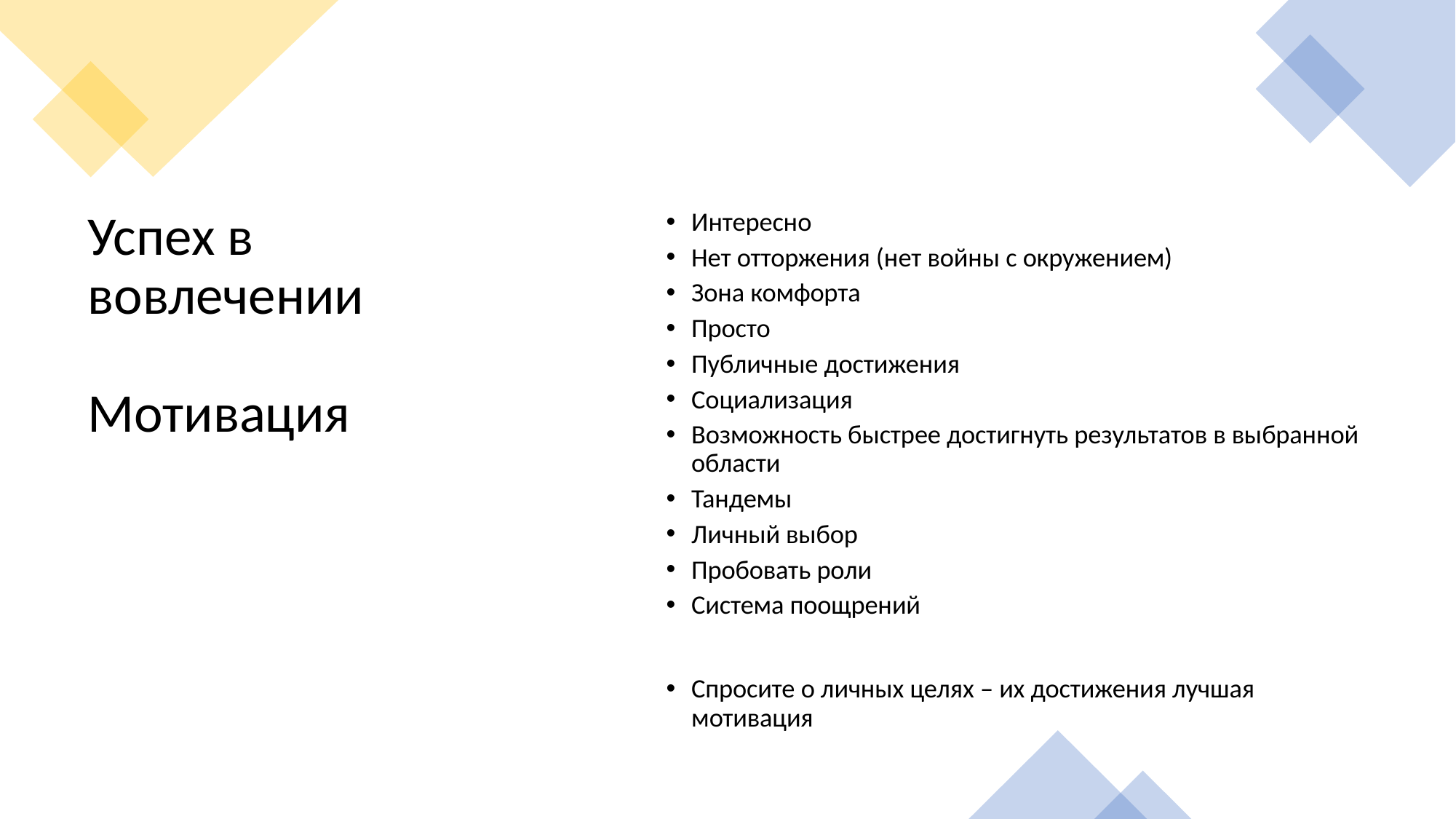

Интересно
Нет отторжения (нет войны с окружением)
Зона комфорта
Просто
Публичные достижения
Социализация
Возможность быстрее достигнуть результатов в выбранной области
Тандемы
Личный выбор
Пробовать роли
Система поощрений

Спросите о личных целях – их достижения лучшая мотивация

# Успех в вовлечении Мотивация